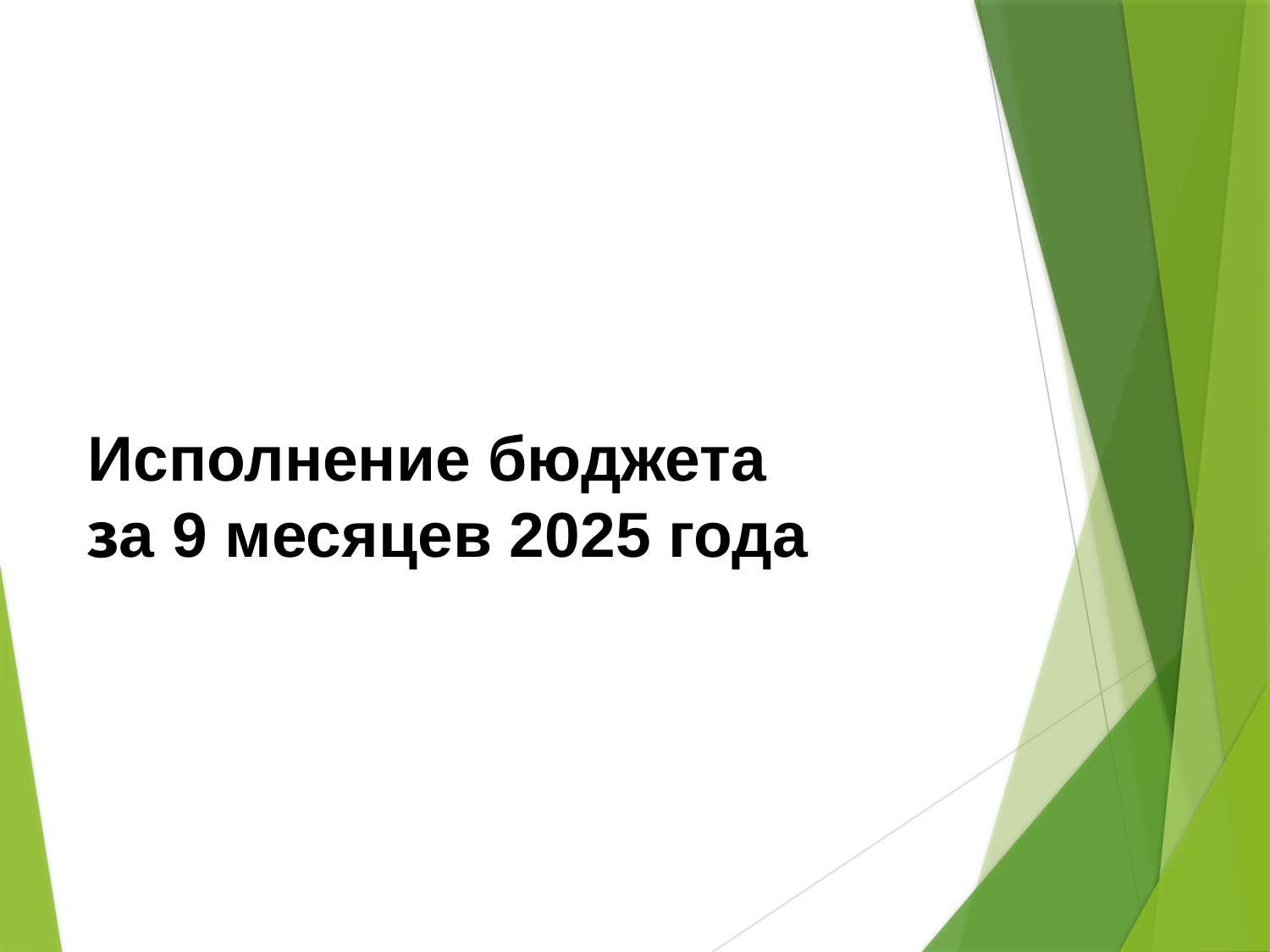

Исполнение бюджета
за 9 месяцев 2025 года